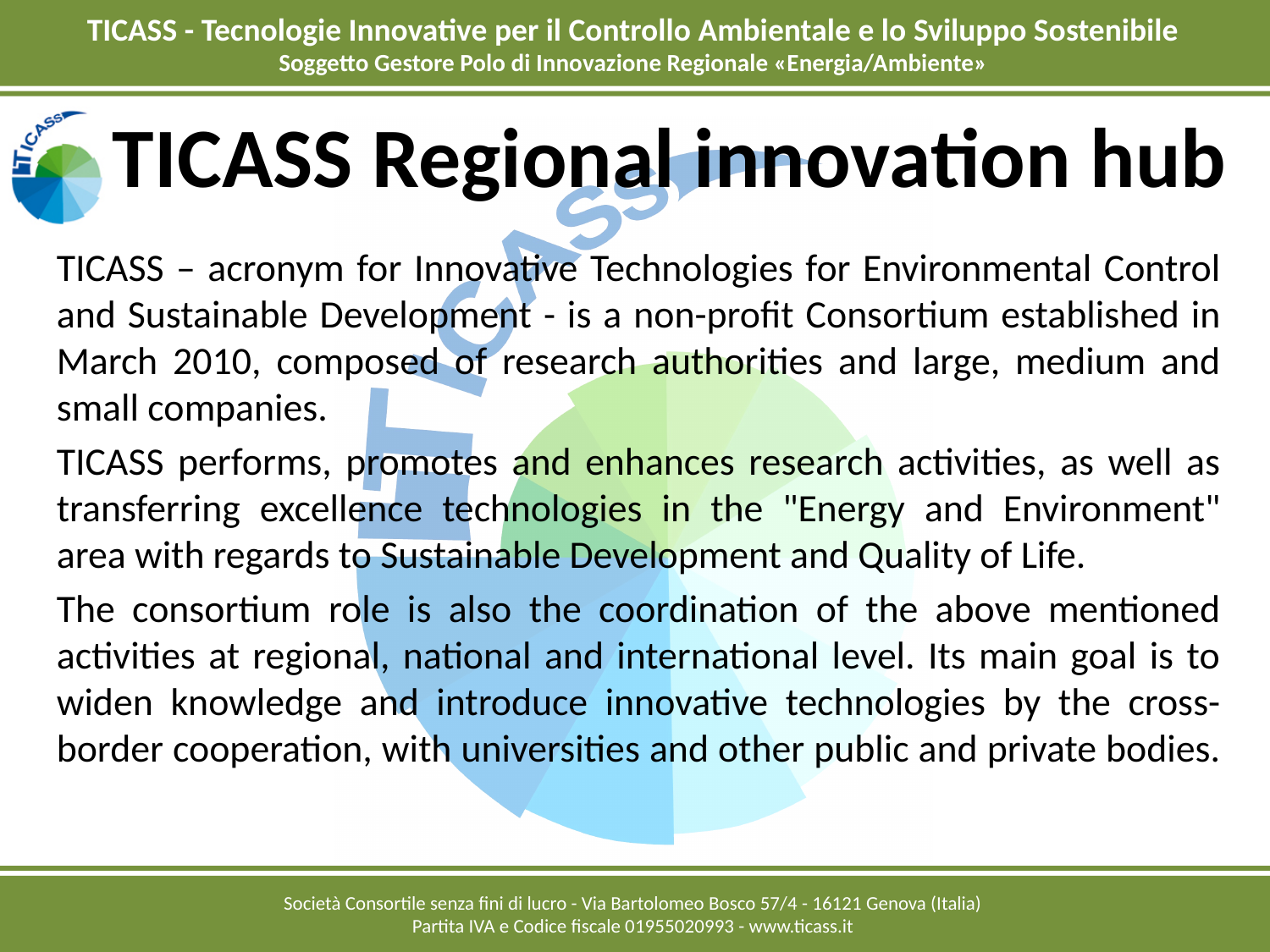

TICASS Regional innovation hub
TICASS – acronym for Innovative Technologies for Environmental Control and Sustainable Development - is a non-profit Consortium established in March 2010, composed of research authorities and large, medium and small companies.
TICASS performs, promotes and enhances research activities, as well as transferring excellence technologies in the "Energy and Environment" area with regards to Sustainable Development and Quality of Life.
The consortium role is also the coordination of the above mentioned activities at regional, national and international level. Its main goal is to widen knowledge and introduce innovative technologies by the cross-border cooperation, with universities and other public and private bodies.